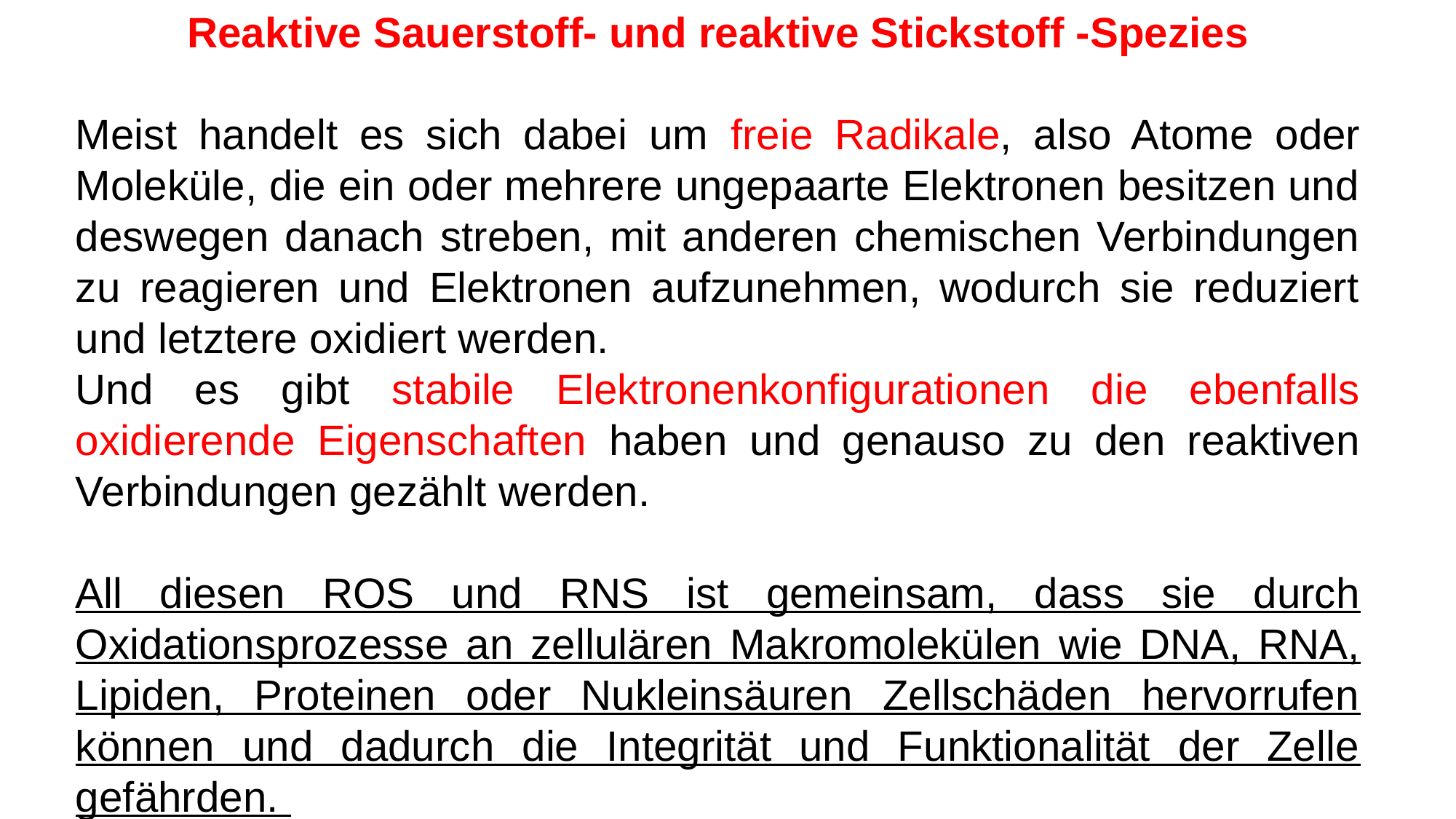

Reaktive Sauerstoff- und reaktive Stickstoff -Spezies

Meist handelt es sich dabei um freie Radikale, also Atome oder Moleküle, die ein oder mehrere ungepaarte Elektronen besitzen und deswegen danach streben, mit anderen chemischen Verbindungen zu reagieren und Elektronen aufzunehmen, wodurch sie reduziert und letztere oxidiert werden.
Und es gibt stabile Elektronenkonfigurationen die ebenfalls oxidierende Eigenschaften haben und genauso zu den reaktiven Verbindungen gezählt werden.

All diesen ROS und RNS ist gemeinsam, dass sie durch Oxidationsprozesse an zellulären Makromolekülen wie DNA, RNA, Lipiden, Proteinen oder Nukleinsäuren Zellschäden hervorrufen können und dadurch die Integrität und Funktionalität der Zelle gefährden.